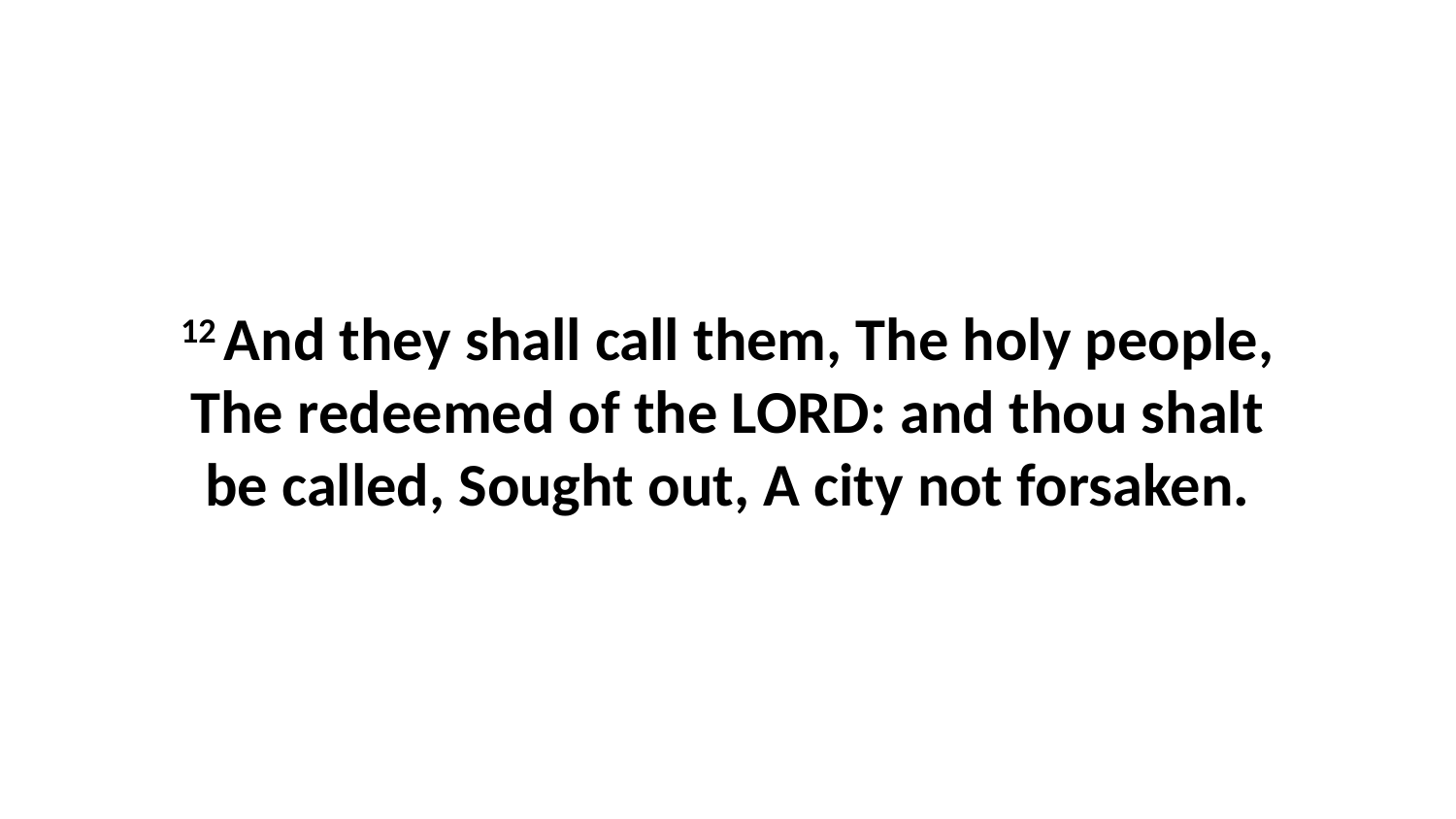

12 And they shall call them, The holy people, The redeemed of the LORD: and thou shalt be called, Sought out, A city not forsaken.